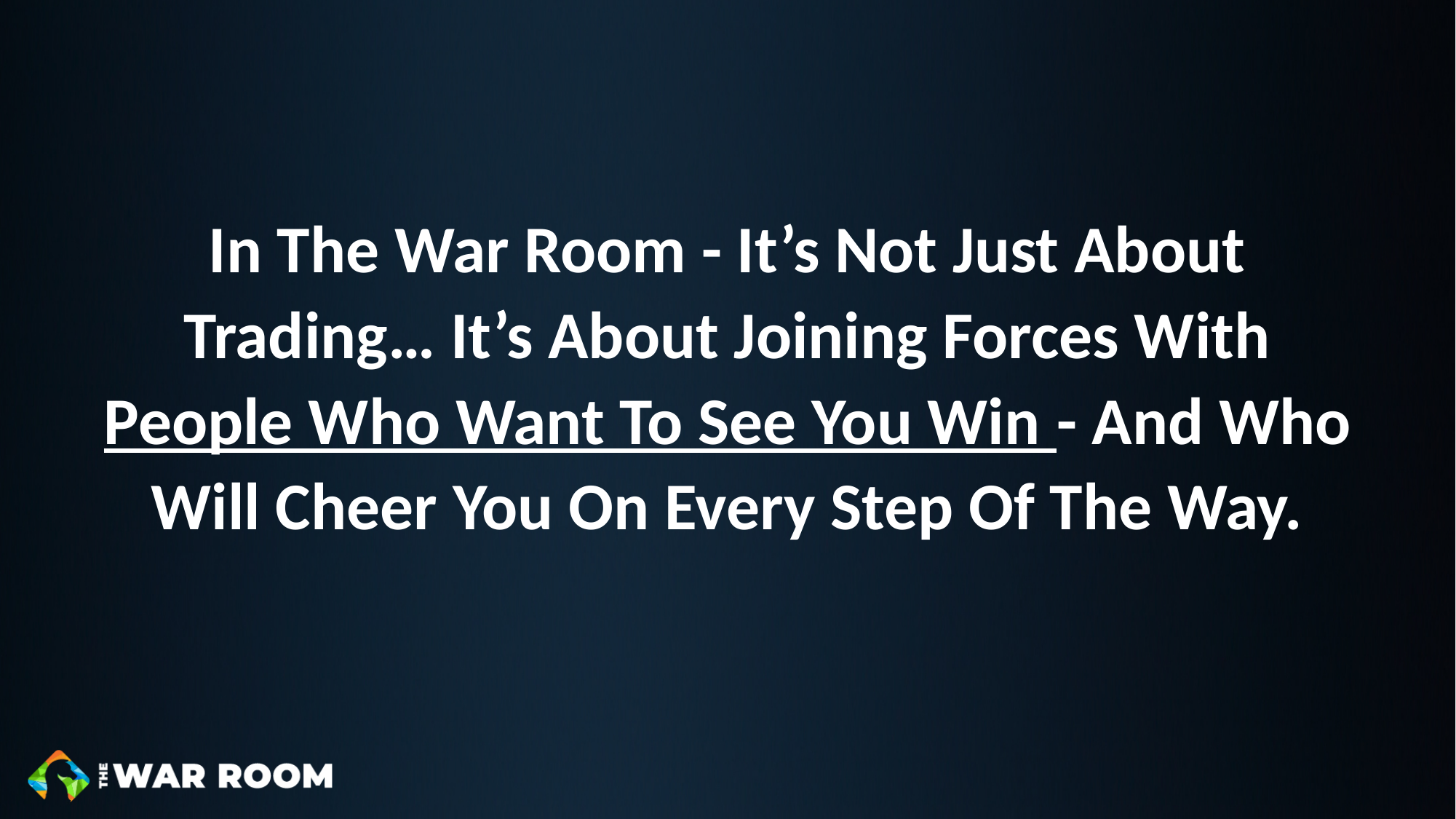

# In The War Room - It’s Not Just About Trading… It’s About Joining Forces With People Who Want To See You Win - And Who Will Cheer You On Every Step Of The Way.